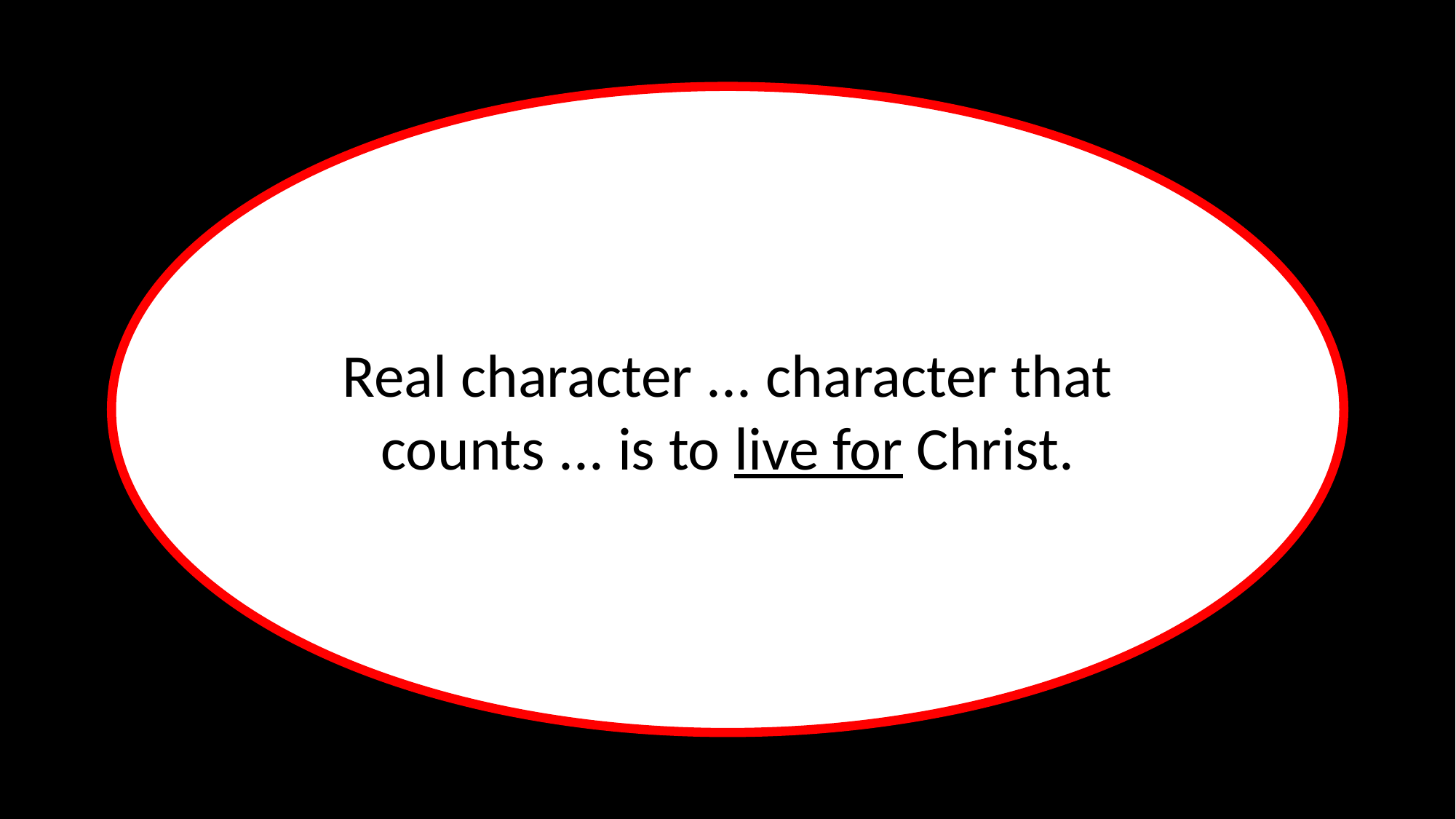

Real character ... character that counts ... is to live for Christ.